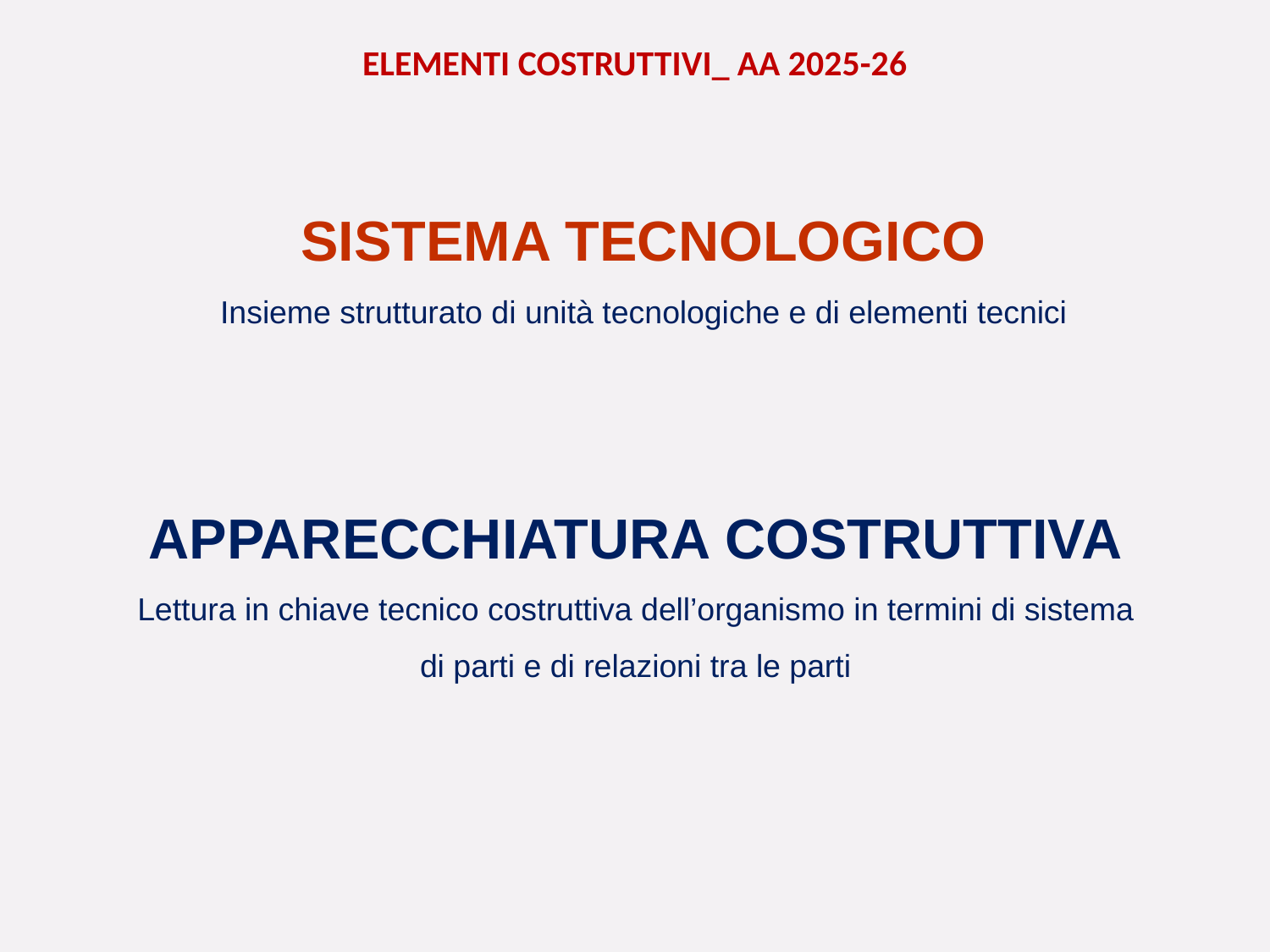

ELEMENTI COSTRUTTIVI_ AA 2025-26
SISTEMA TECNOLOGICO
Insieme strutturato di unità tecnologiche e di elementi tecnici
APPARECCHIATURA COSTRUTTIVA
Lettura in chiave tecnico costruttiva dell’organismo in termini di sistema di parti e di relazioni tra le parti